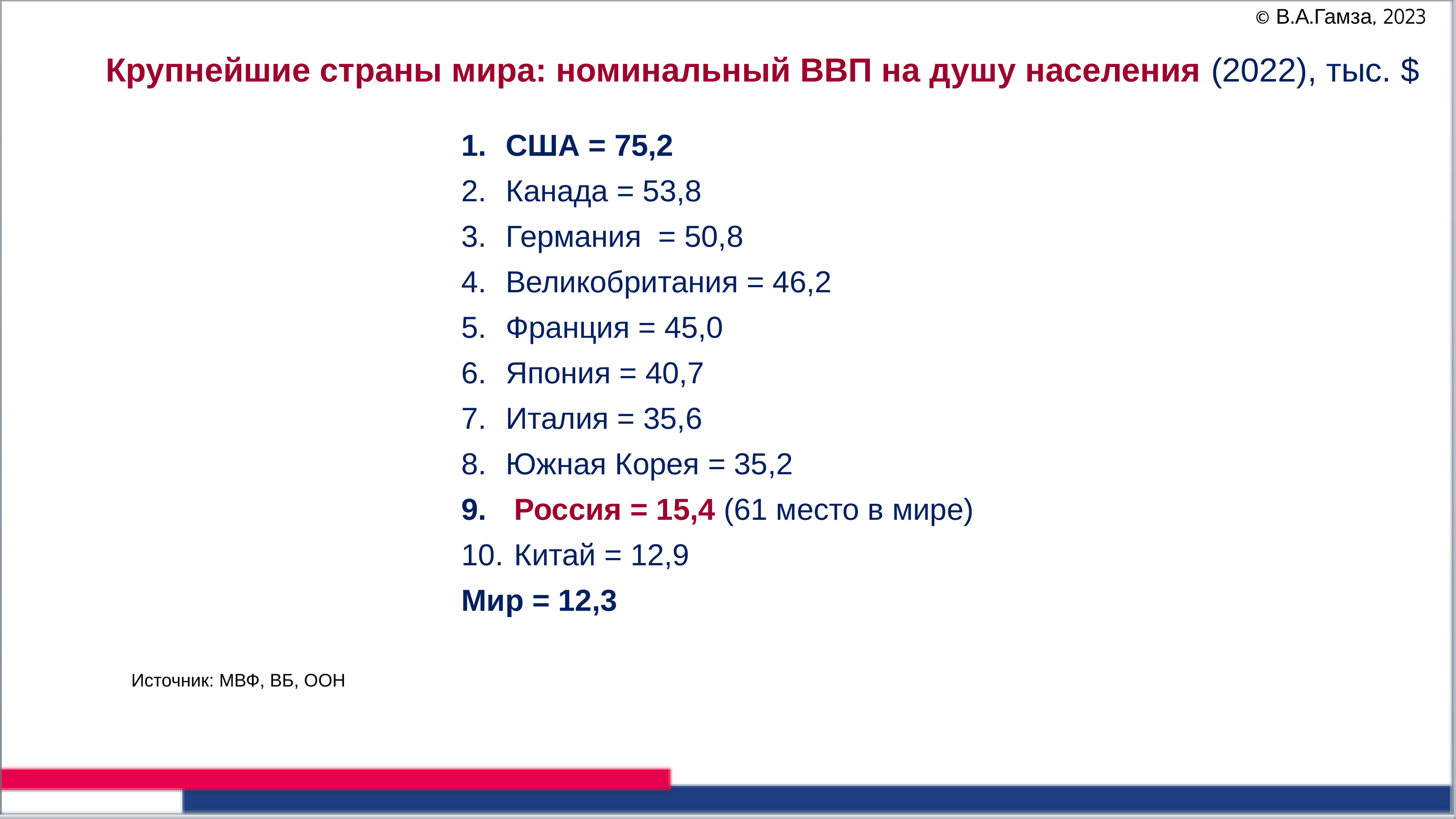

© В.А.Гамза, 2023
# Крупнейшие страны мира: номинальный ВВП на душу населения (2022), тыс. $
США = 75,2
Канада = 53,8
Германия  = 50,8
Великобритания = 46,2
Франция = 45,0
Япония = 40,7
Италия = 35,6
Южная Корея = 35,2
 Россия = 15,4 (61 место в мире)
 Китай = 12,9
Мир = 12,3

Источник: МВФ, ВБ, ООН